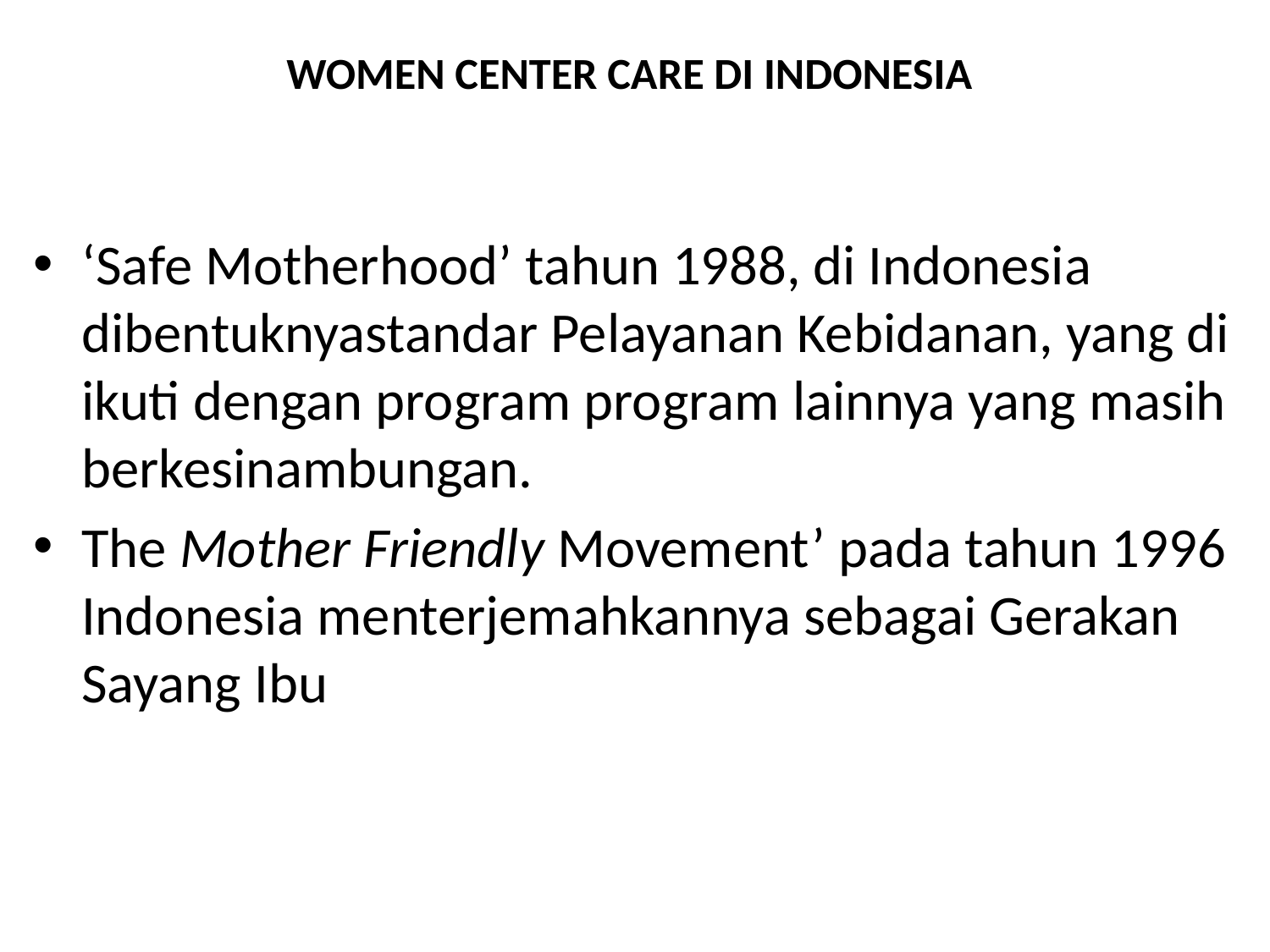

# WOMEN CENTER CARE DI INDONESIA
‘Safe Motherhood’ tahun 1988, di Indonesia dibentuknyastandar Pelayanan Kebidanan, yang diikuti dengan program program lainnya yang masih berkesinambungan.
The Mother Friendly Movement’ pada tahun 1996 Indonesia menterjemahkannya sebagai Gerakan Sayang Ibu